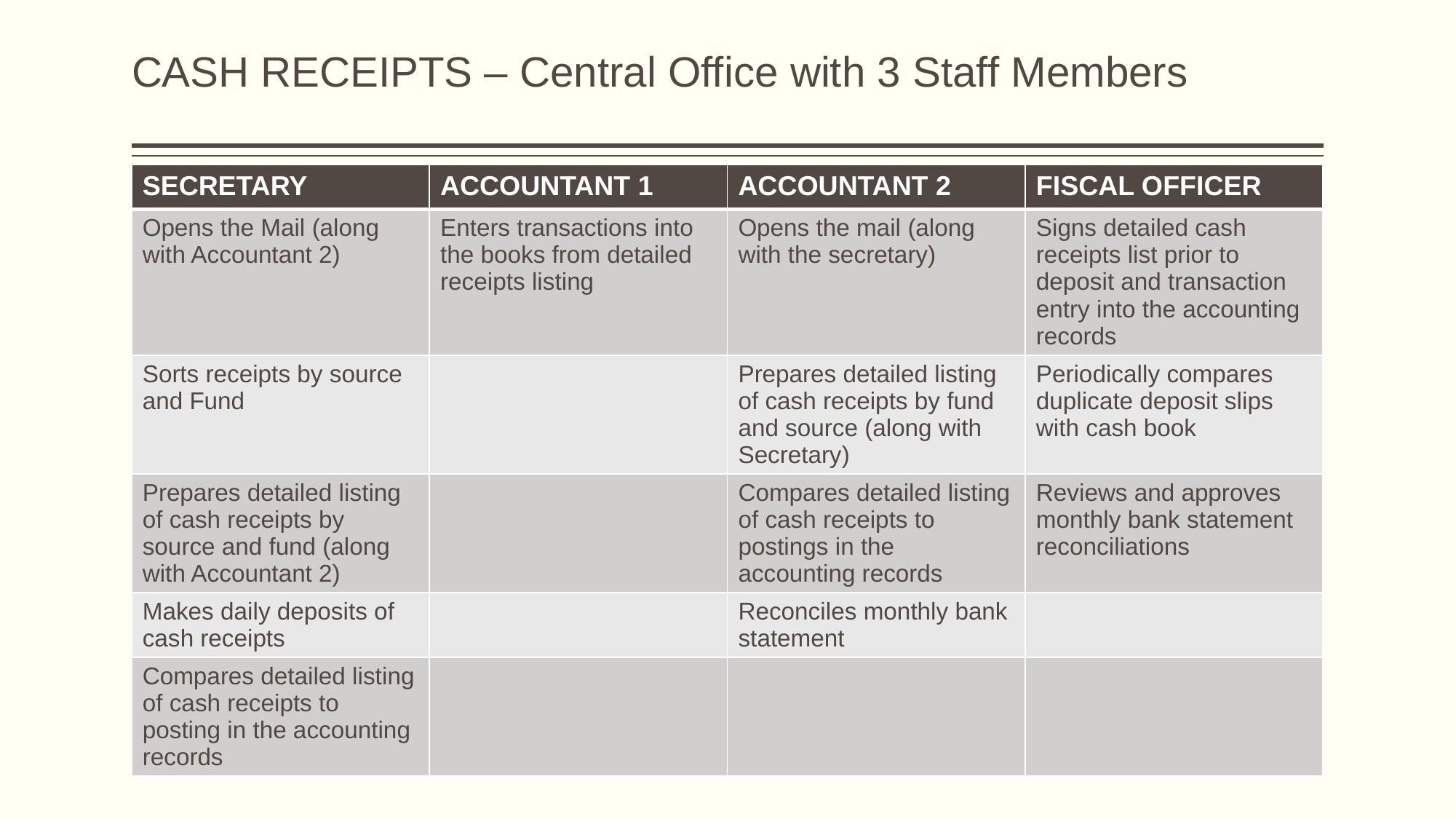

# CASH RECEIPTS – Central Office with 3 Staff Members
| SECRETARY | ACCOUNTANT 1 | ACCOUNTANT 2 | FISCAL OFFICER |
| --- | --- | --- | --- |
| Opens the Mail (along with Accountant 2) | Enters transactions into the books from detailed receipts listing | Opens the mail (along with the secretary) | Signs detailed cash receipts list prior to deposit and transaction entry into the accounting records |
| Sorts receipts by source and Fund |  | Prepares detailed listing of cash receipts by fund and source (along with Secretary) | Periodically compares duplicate deposit slips with cash book |
| Prepares detailed listing of cash receipts by source and fund (along with Accountant 2) |  | Compares detailed listing of cash receipts to postings in the accounting records | Reviews and approves monthly bank statement reconciliations |
| Makes daily deposits of cash receipts |  | Reconciles monthly bank statement |  |
| Compares detailed listing of cash receipts to posting in the accounting records |  |  |  |